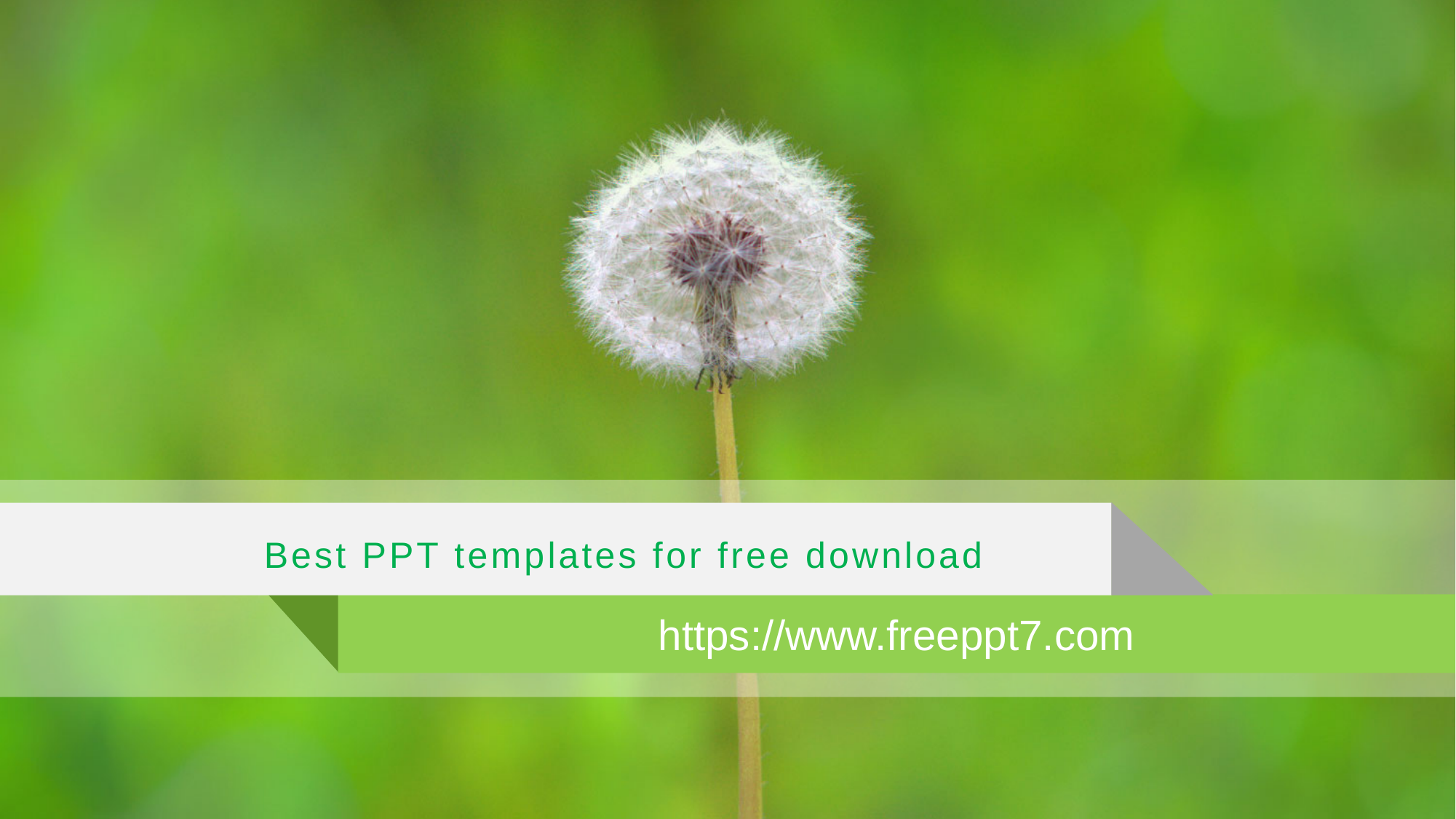

Best PPT templates for free download

https://www.freeppt7.com